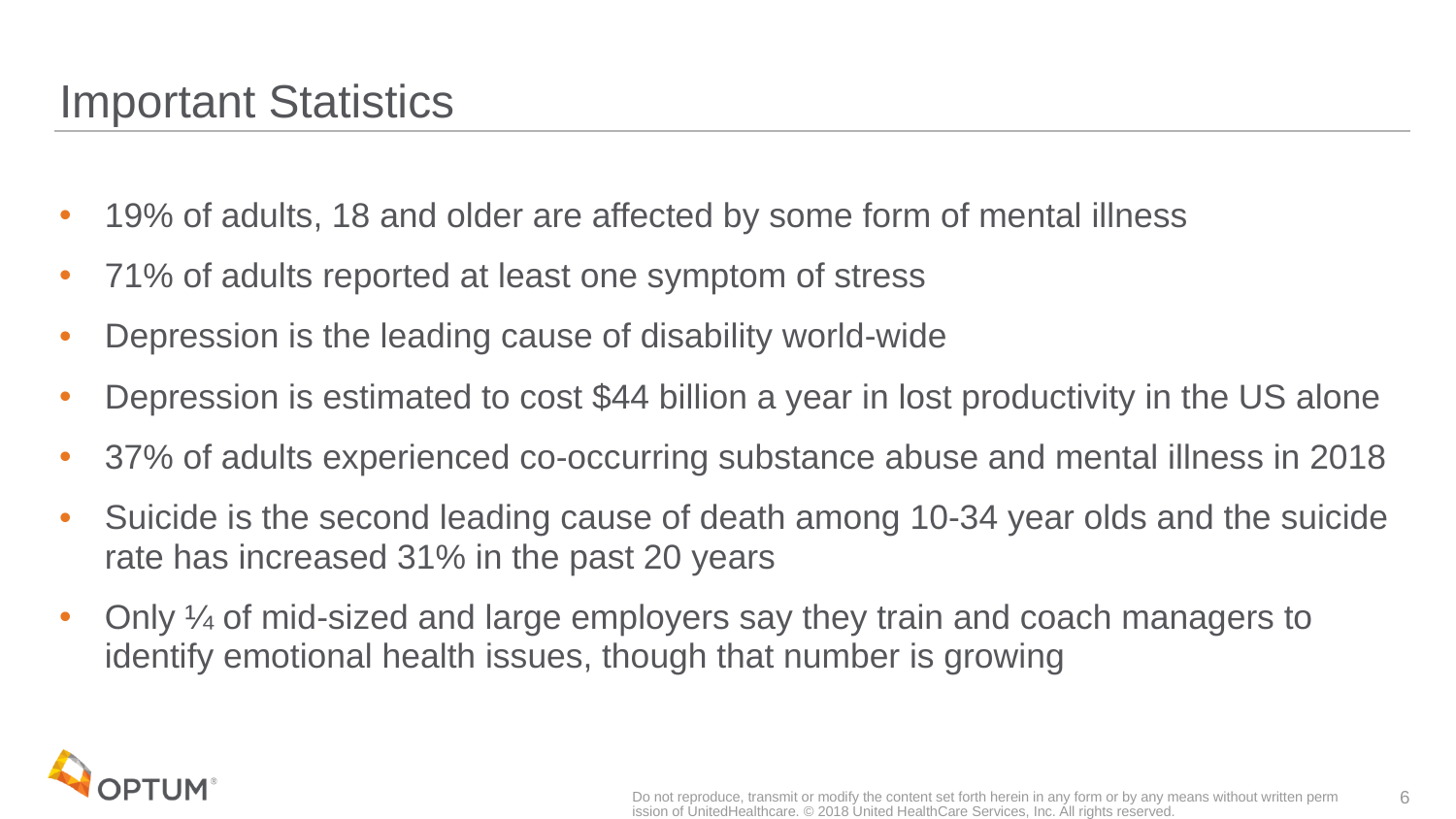

# Important Statistics

19% of adults, 18 and older are affected by some form of mental illness
71% of adults reported at least one symptom of stress
Depression is the leading cause of disability world-wide
Depression is estimated to cost $44 billion a year in lost productivity in the US alone
37% of adults experienced co-occurring substance abuse and mental illness in 2018
Suicide is the second leading cause of death among 10-34 year olds and the suicide rate has increased 31% in the past 20 years
Only ¼ of mid-sized and large employers say they train and coach managers to identify emotional health issues, though that number is growing
Do not reproduce, transmit or modify the content set forth herein in any form or by any means without written permission of UnitedHealthcare. © 2018 United HealthCare Services, Inc. All rights reserved.
6